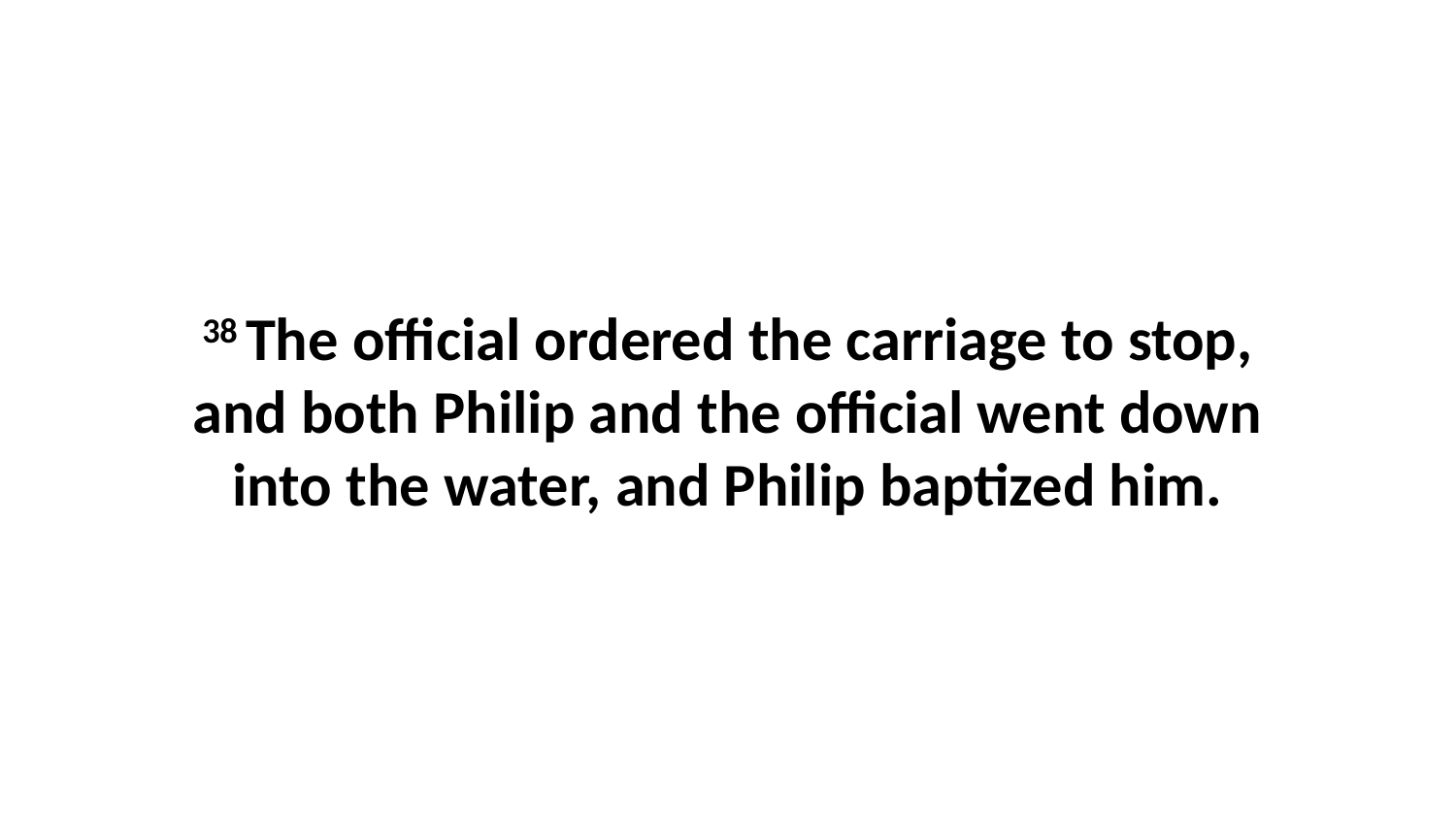

38 The official ordered the carriage to stop, and both Philip and the official went down into the water, and Philip baptized him.